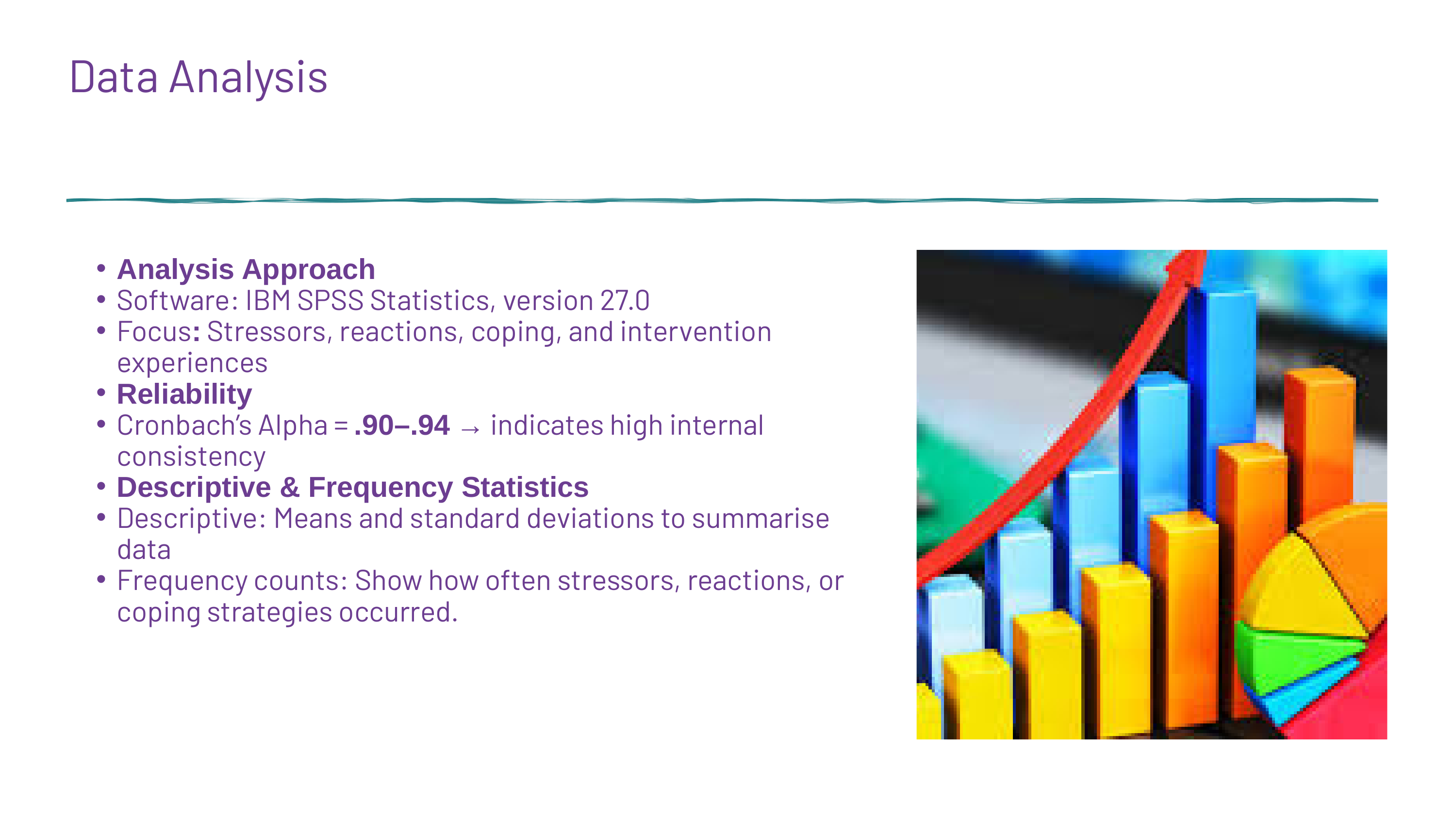

Data Analysis

Analysis Approach
Software: IBM SPSS Statistics, version 27.0
Focus: Stressors, reactions, coping, and intervention experiences
Reliability
Cronbach’s Alpha = .90–.94 → indicates high internal consistency
Descriptive & Frequency Statistics
Descriptive: Means and standard deviations to summarise data
Frequency counts: Show how often stressors, reactions, or coping strategies occurred.